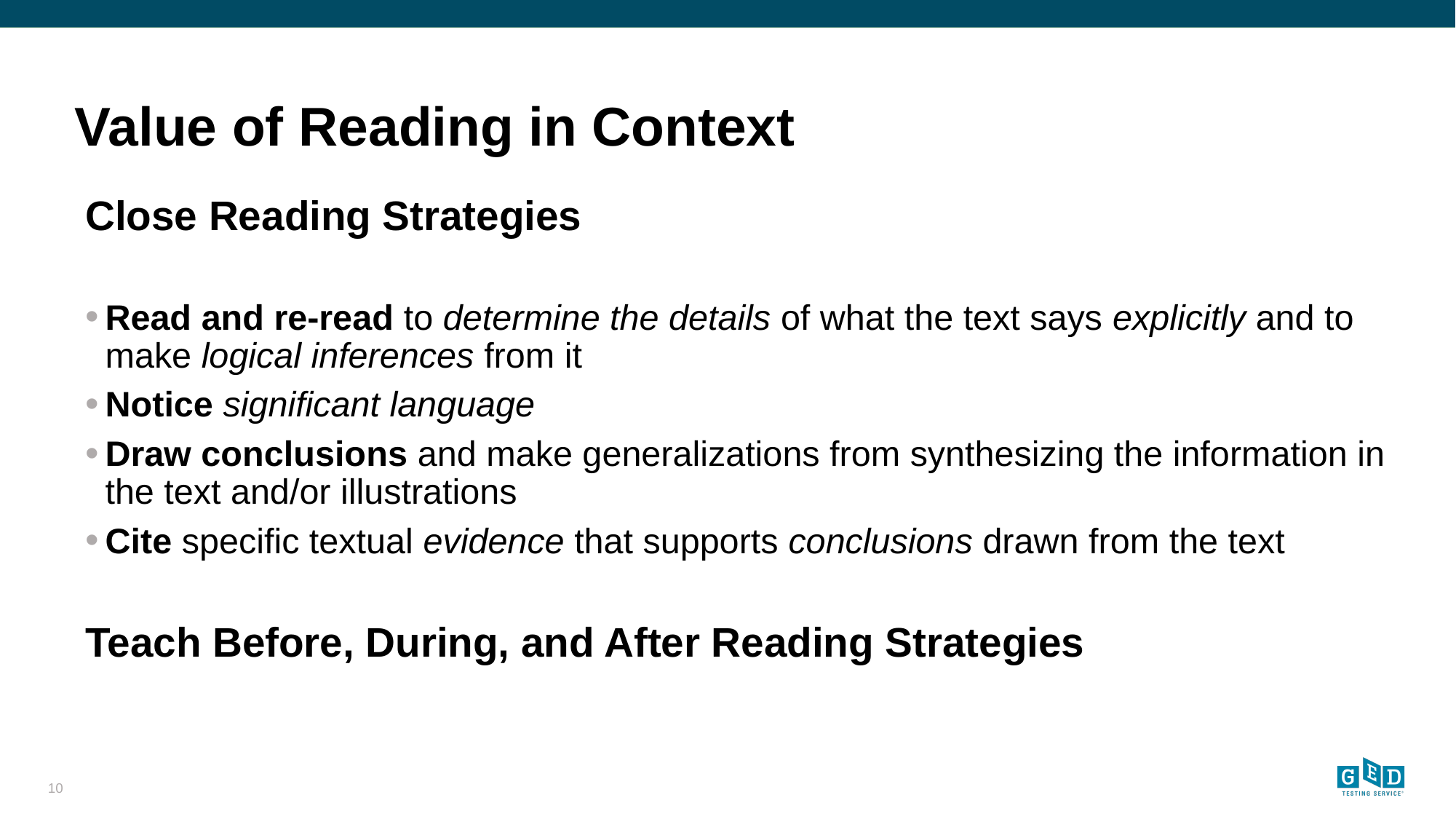

# Value of Reading in Context
Close Reading Strategies

Read and re-read to determine the details of what the text says explicitly and to make logical inferences from it
Notice significant language
Draw conclusions and make generalizations from synthesizing the information in the text and/or illustrations
Cite specific textual evidence that supports conclusions drawn from the text

Teach Before, During, and After Reading Strategies

10